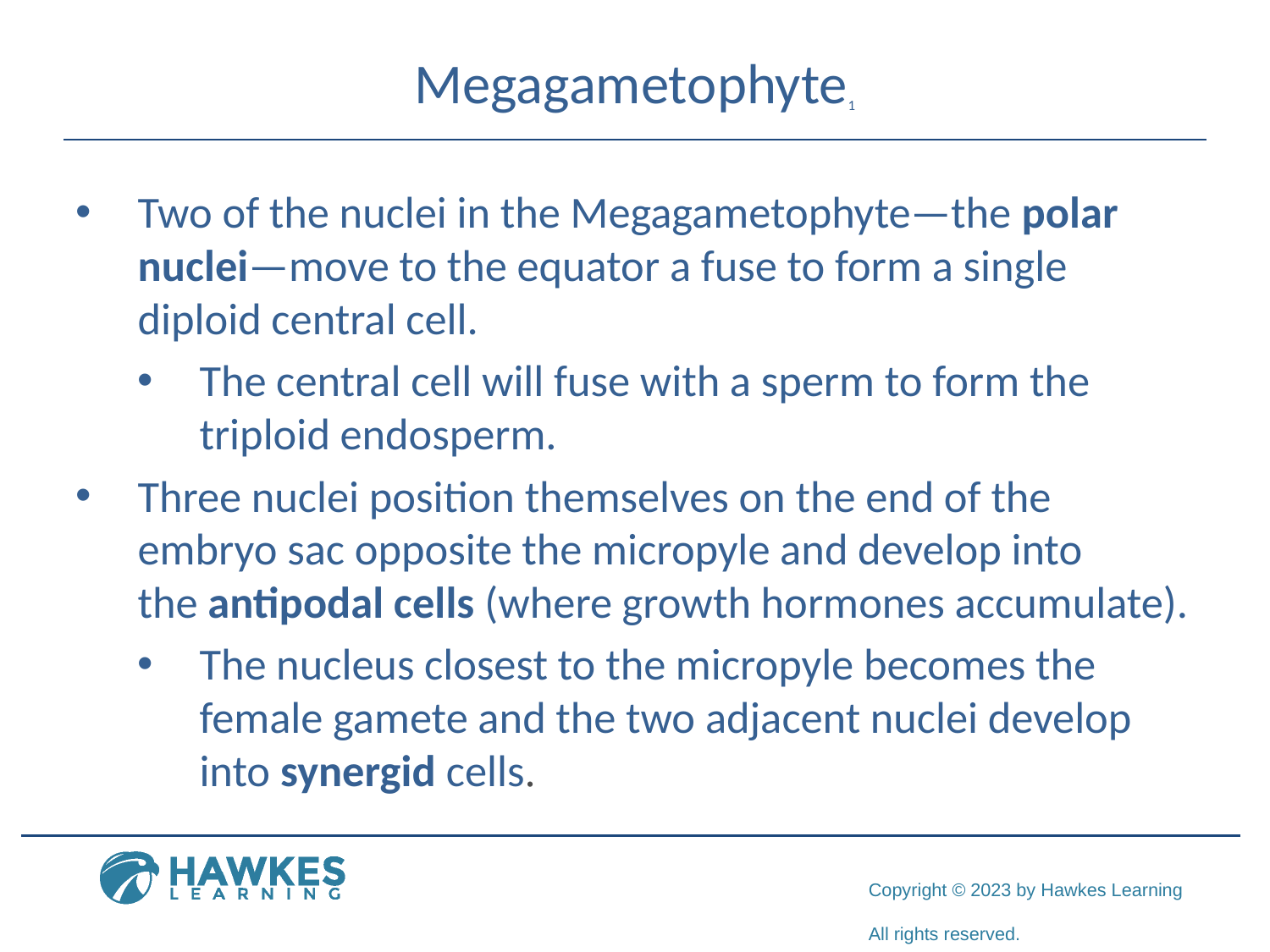

# Megagametophyte1
Two of the nuclei in the Megagametophyte—the polar nuclei—move to the equator a fuse to form a single diploid central cell.
The central cell will fuse with a sperm to form the triploid endosperm.
Three nuclei position themselves on the end of the embryo sac opposite the micropyle and develop into the antipodal cells (where growth hormones accumulate).
The nucleus closest to the micropyle becomes the female gamete and the two adjacent nuclei develop into synergid cells.